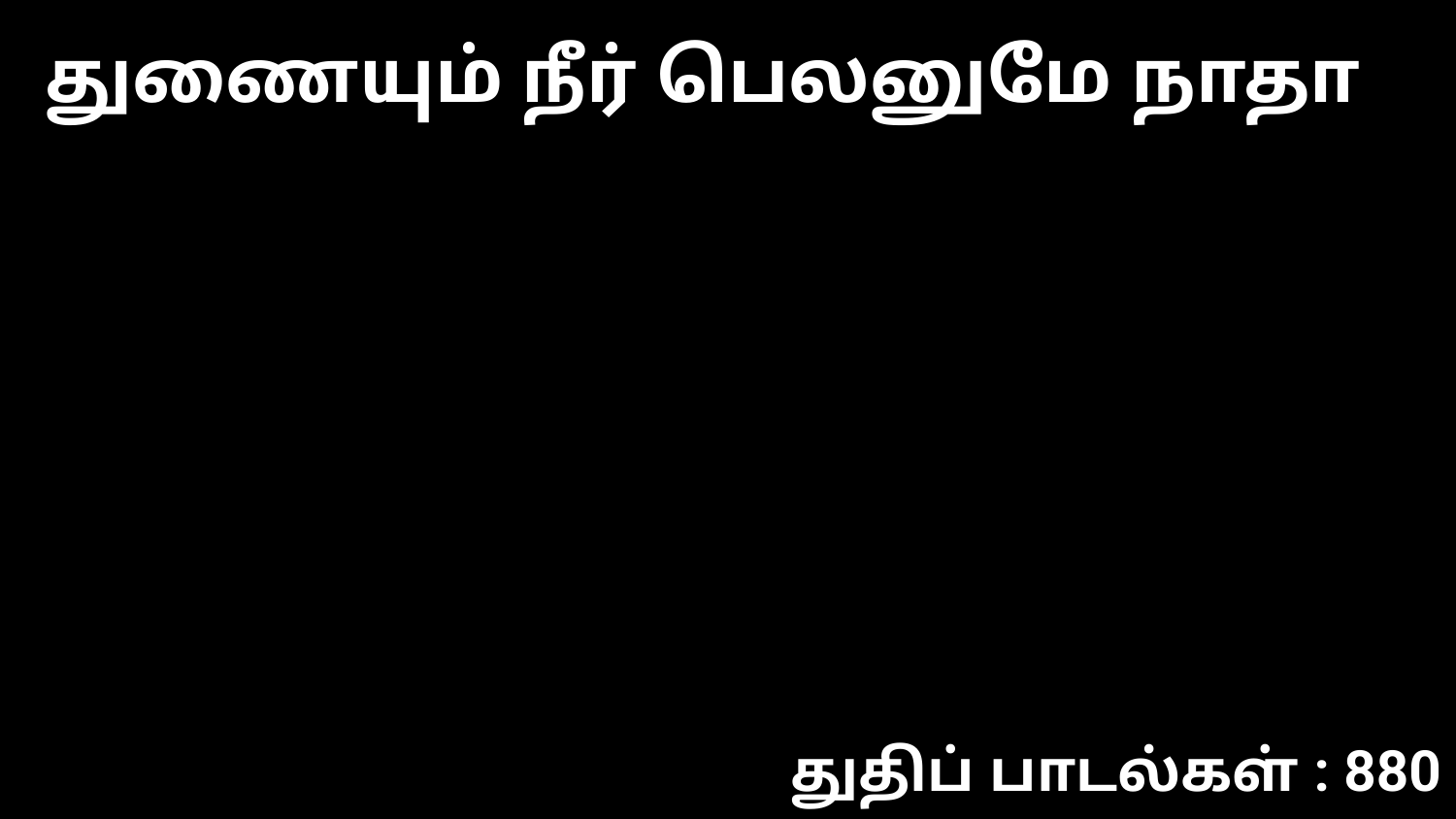

துணையும் நீர் பெலனுமே நாதா
துதிப் பாடல்கள் : 880